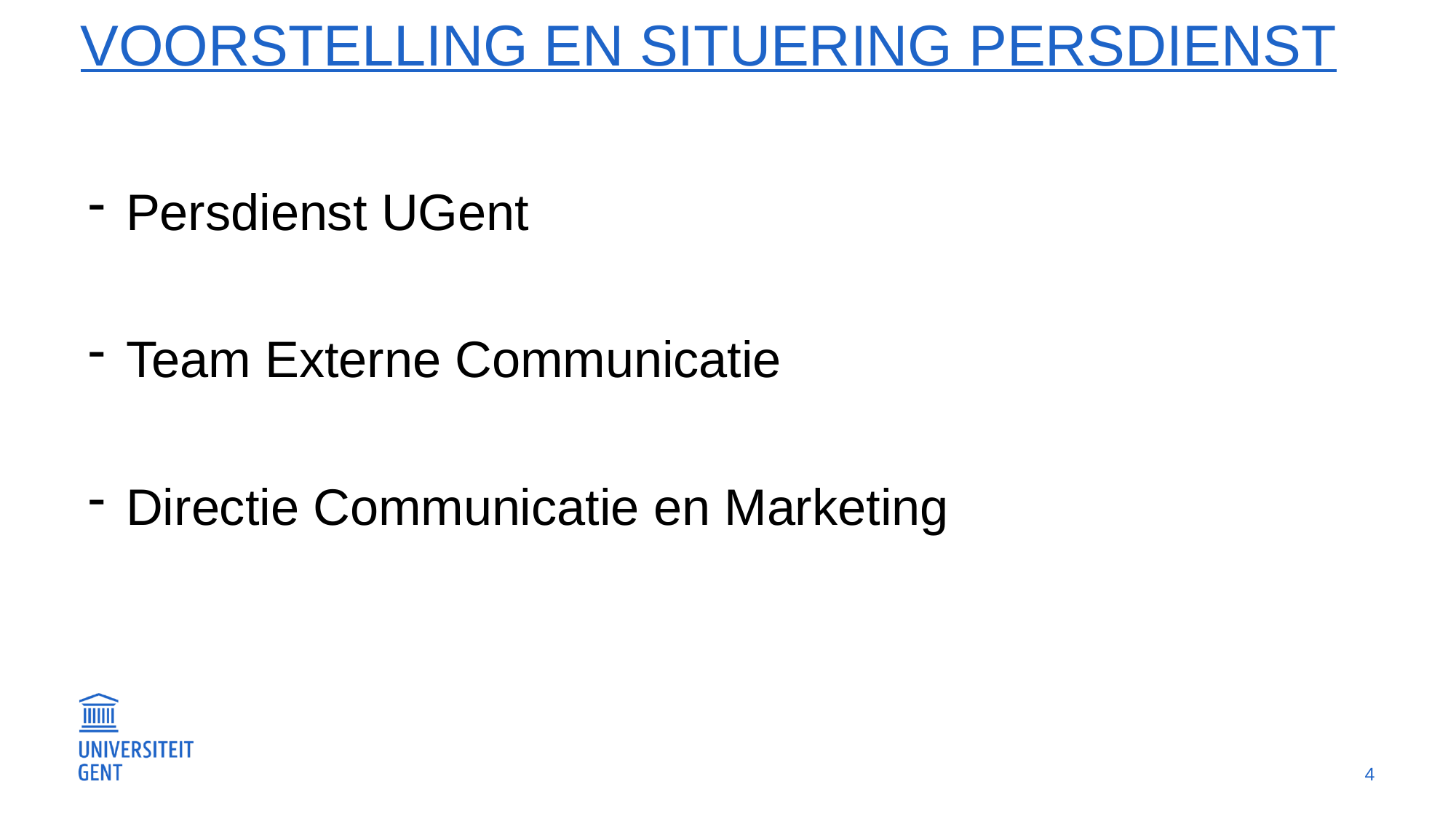

# Voorstelling en situering persdienst

Persdienst UGent

Team Externe Communicatie

Directie Communicatie en Marketing

4